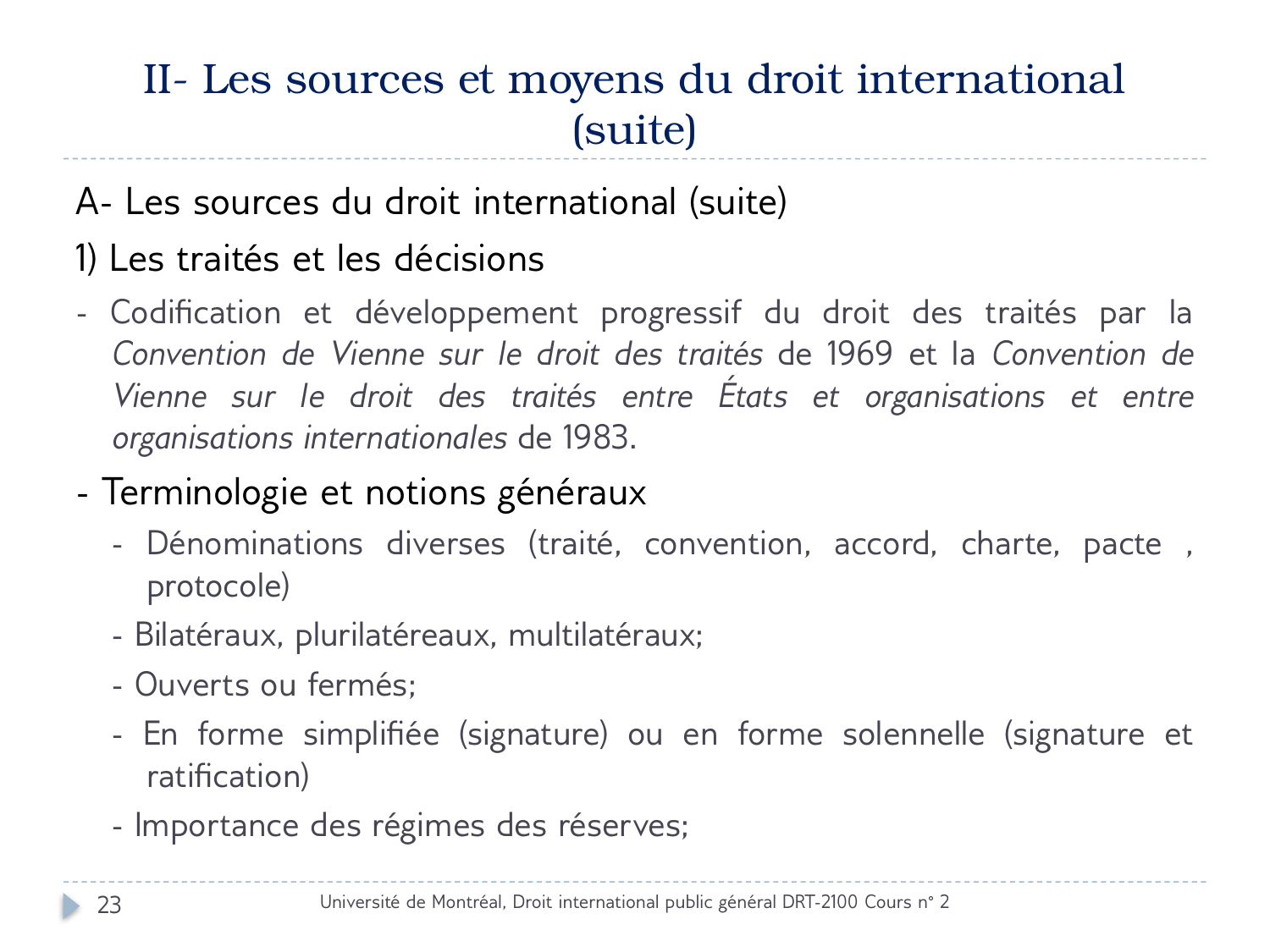

# II- Les sources et moyens du droit international (suite)
A- Les sources du droit international (suite)
1) Les traités et les décisions
- Codification et développement progressif du droit des traités par la Convention de Vienne sur le droit des traités de 1969 et la Convention de Vienne sur le droit des traités entre États et organisations et entre organisations internationales de 1983.
- Terminologie et notions généraux
- Dénominations diverses (traité, convention, accord, charte, pacte , protocole)
- Bilatéraux, plurilatéreaux, multilatéraux;
- Ouverts ou fermés;
- En forme simplifiée (signature) ou en forme solennelle (signature et ratification)
- Importance des régimes des réserves;

Université de Montréal, Droit international public général DRT-2100 Cours n° 2
23